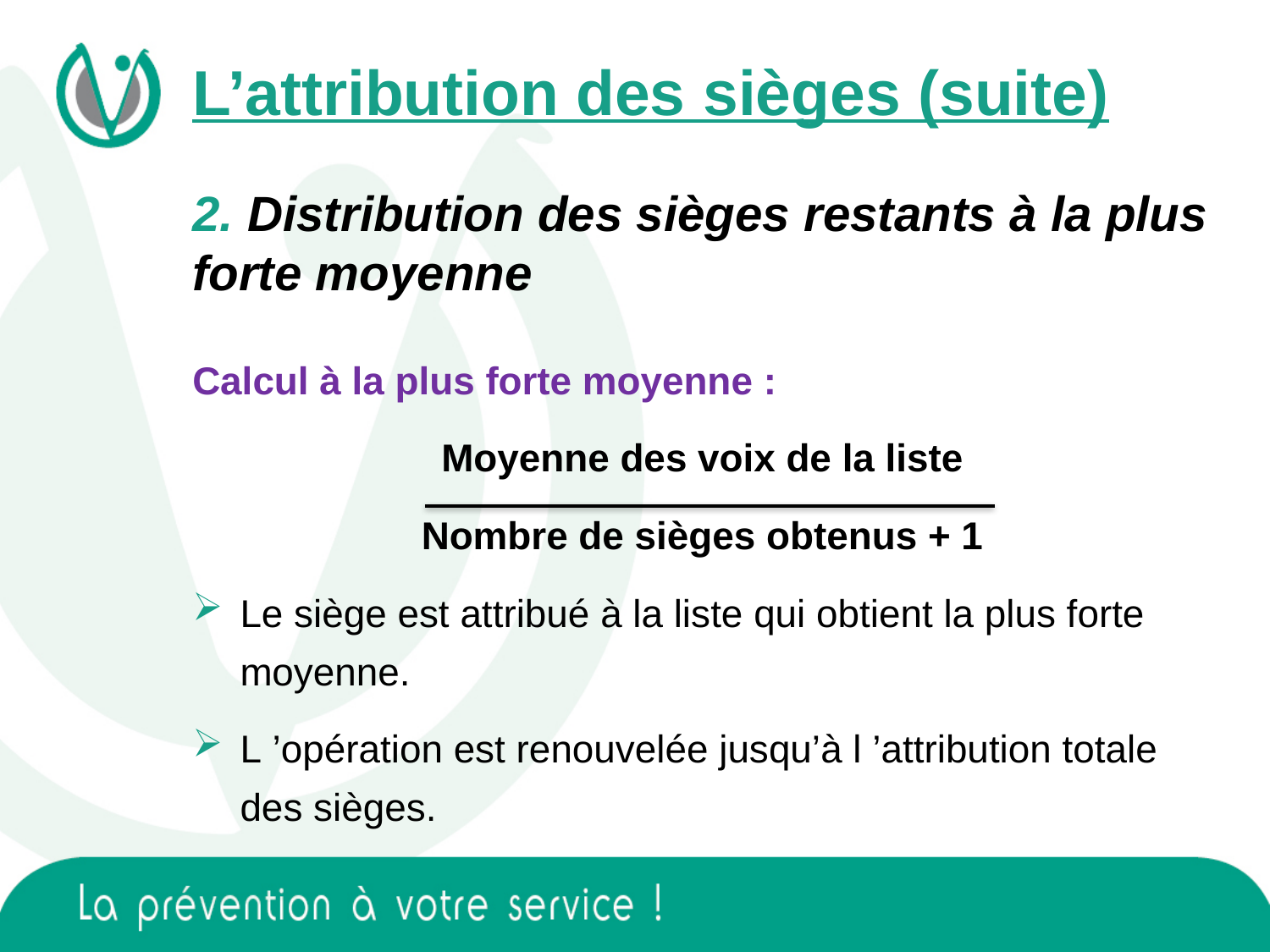

L’attribution des sièges (suite)
2. Distribution des sièges restants à la plus forte moyenne

Calcul à la plus forte moyenne :
Moyenne des voix de la liste
Nombre de sièges obtenus + 1
Le siège est attribué à la liste qui obtient la plus forte moyenne.
L ’opération est renouvelée jusqu’à l ’attribution totale des sièges.